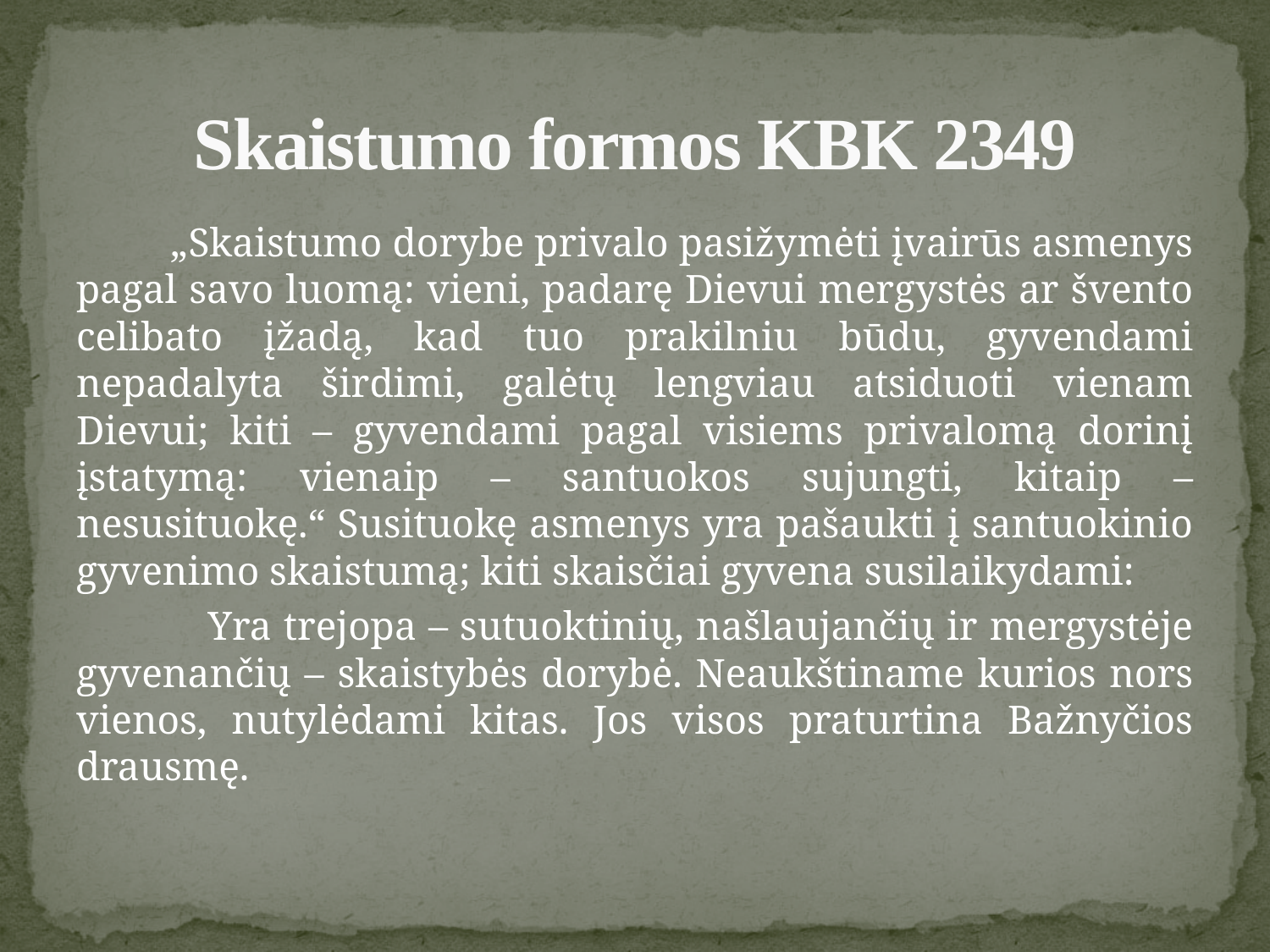

# Skaistumo formos KBK 2349
         „Skaistumo dorybe privalo pasižymėti įvairūs asmenys pagal savo luomą: vieni, padarę Dievui mergystės ar švento celibato įžadą, kad tuo prakilniu būdu, gyvendami nepadalyta širdimi, galėtų lengviau atsiduoti vienam Dievui; kiti – gyvendami pagal visiems privalomą dorinį įstatymą: vienaip – santuokos sujungti, kitaip – nesusituokę.“ Susituokę asmenys yra pašaukti į santuokinio gyvenimo skaistumą; kiti skaisčiai gyvena susilaikydami:
           Yra trejopa – sutuoktinių, našlaujančių ir mergystėje gyvenančių – skaistybės dorybė. Neaukštiname kurios nors vienos, nutylėdami kitas. Jos visos praturtina Bažnyčios drausmę.